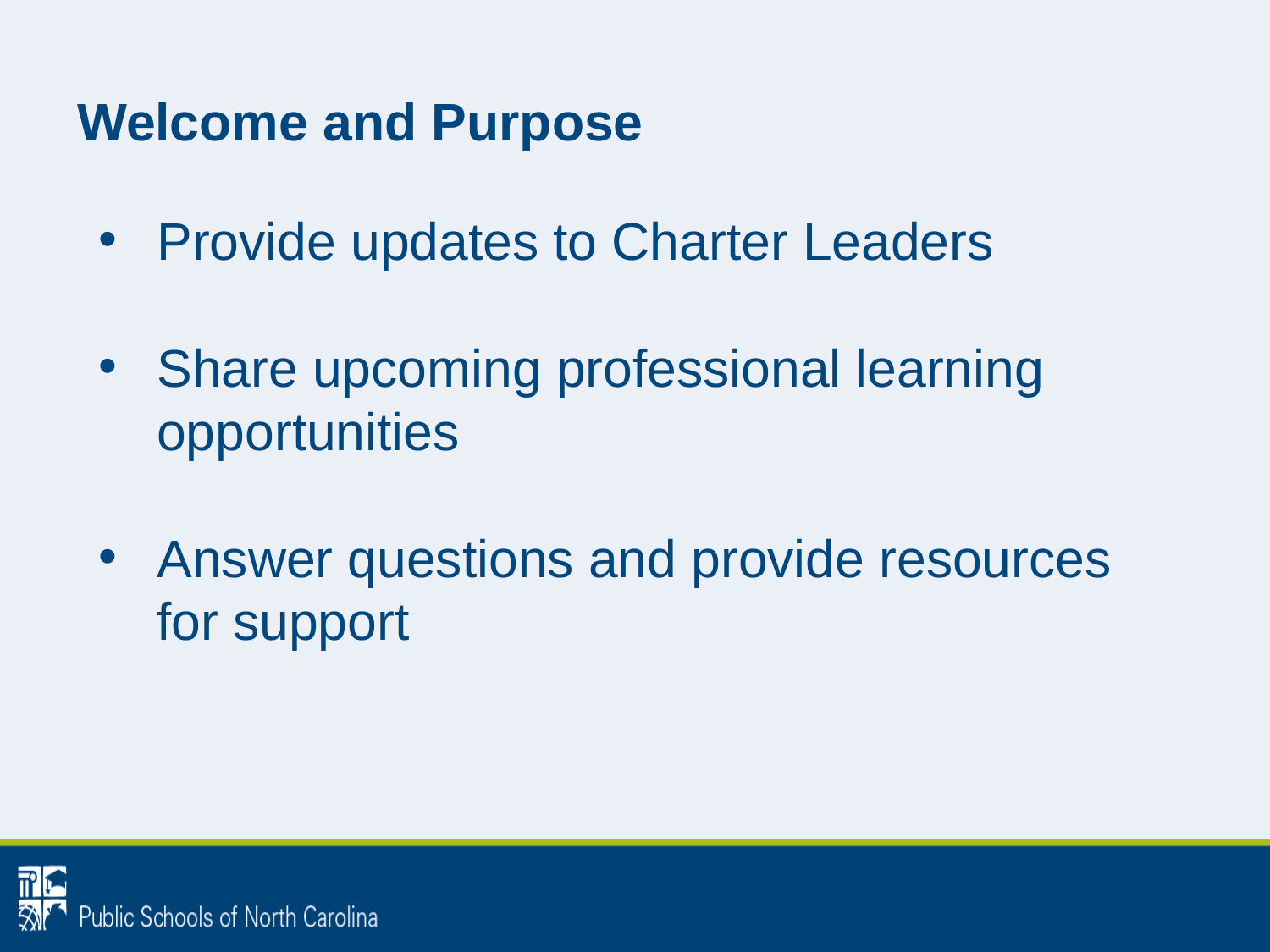

# Welcome and Purpose
Provide updates to Charter Leaders

Share upcoming professional learning opportunities

Answer questions and provide resources for support